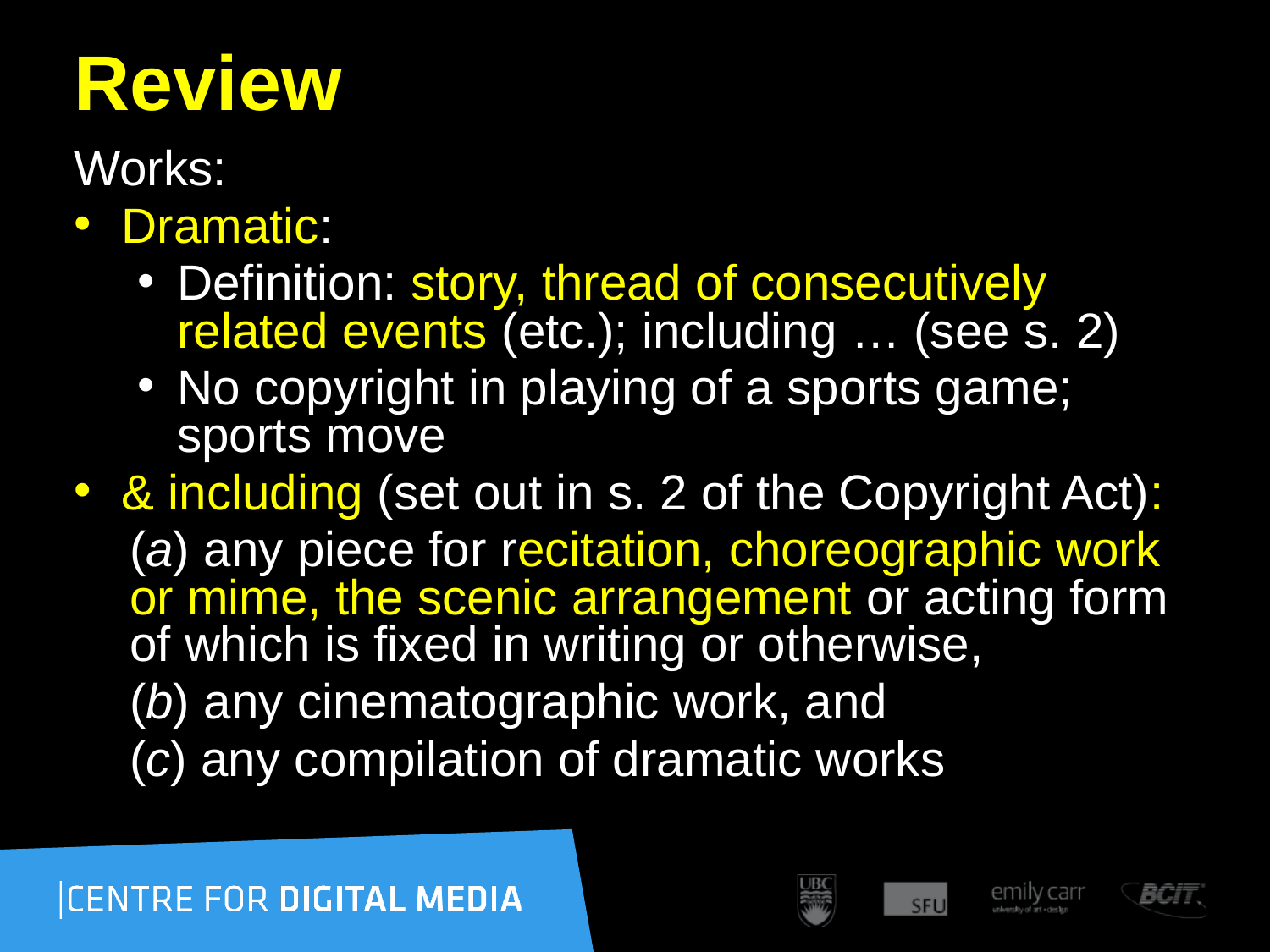

57
# Review
Works:
Dramatic:
Definition: story, thread of consecutively related events (etc.); including … (see s. 2)
No copyright in playing of a sports game; sports move
& including (set out in s. 2 of the Copyright Act):
(a) any piece for recitation, choreographic work or mime, the scenic arrangement or acting form of which is fixed in writing or otherwise,
(b) any cinematographic work, and
(c) any compilation of dramatic works